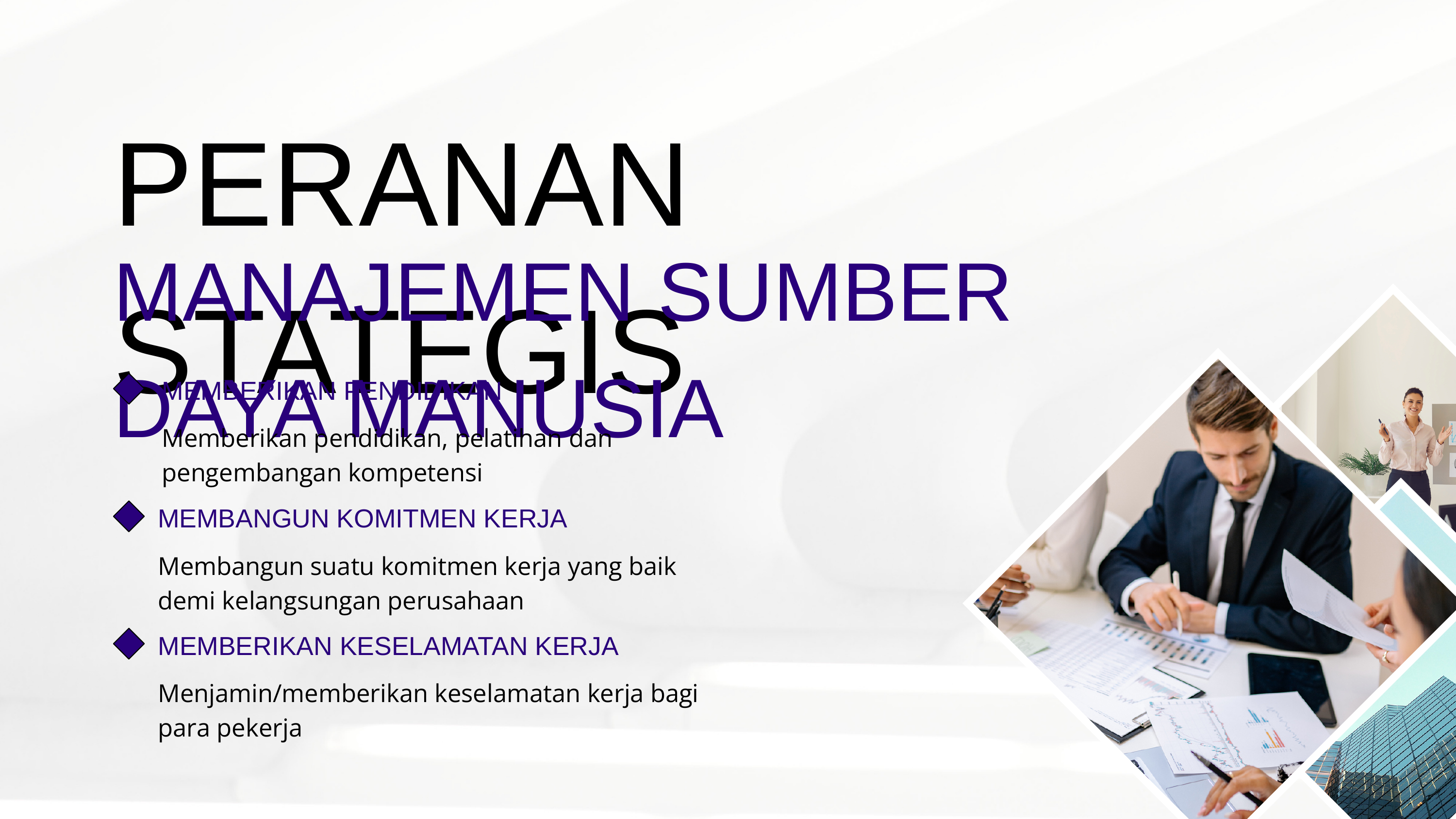

PERANAN STATEGIS
MANAJEMEN SUMBER DAYA MANUSIA

MEMBERIKAN PENDIDIKAN

Memberikan pendidikan, pelatihan dan pengembangan kompetensi

MEMBANGUN KOMITMEN KERJA

Membangun suatu komitmen kerja yang baik demi kelangsungan perusahaan
MEMBERIKAN KESELAMATAN KERJA

Menjamin/memberikan keselamatan kerja bagi para pekerja